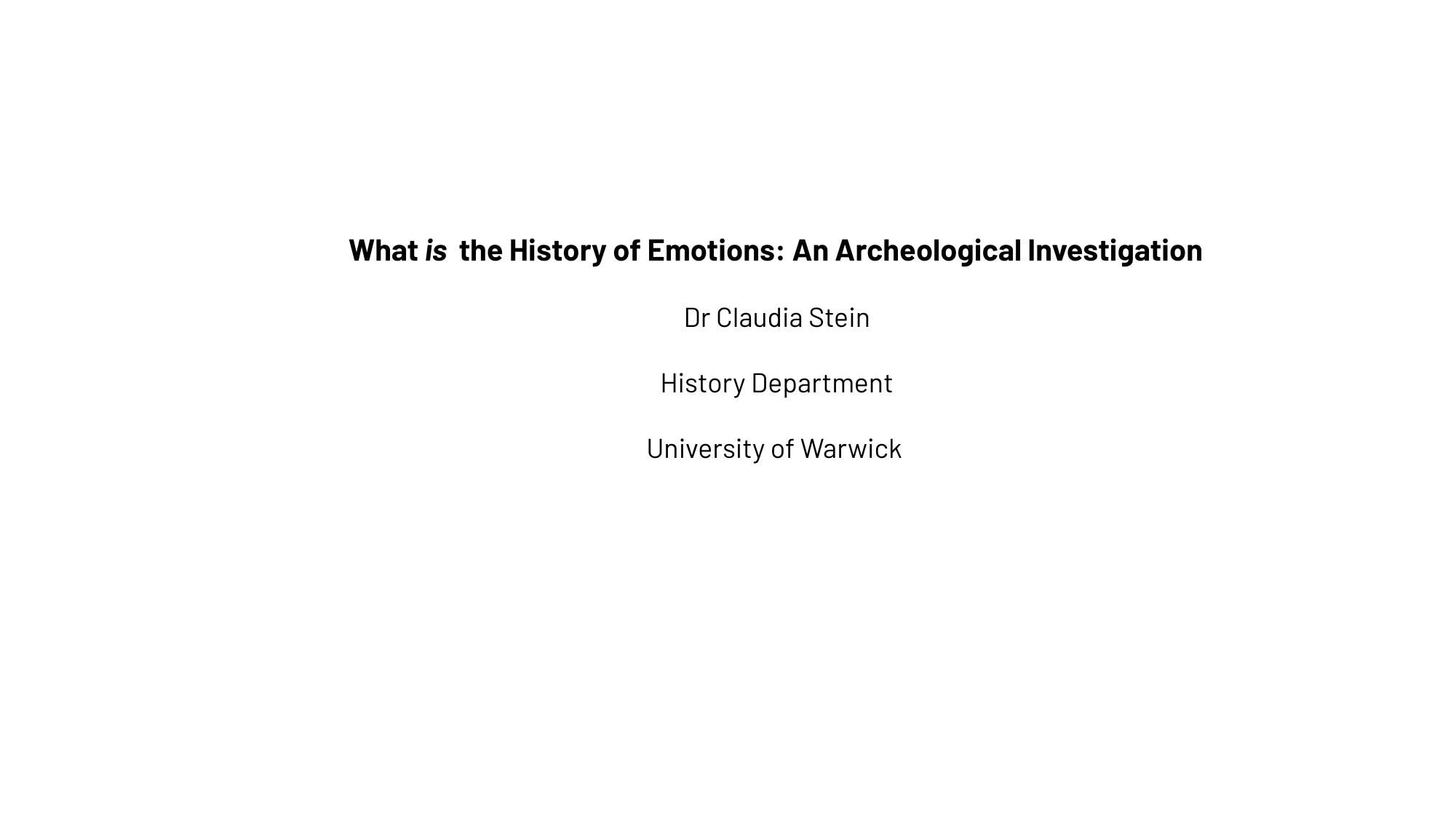

What is  the History of Emotions: An Archeological Investigation

Dr Claudia Stein

History Department

University of Warwick